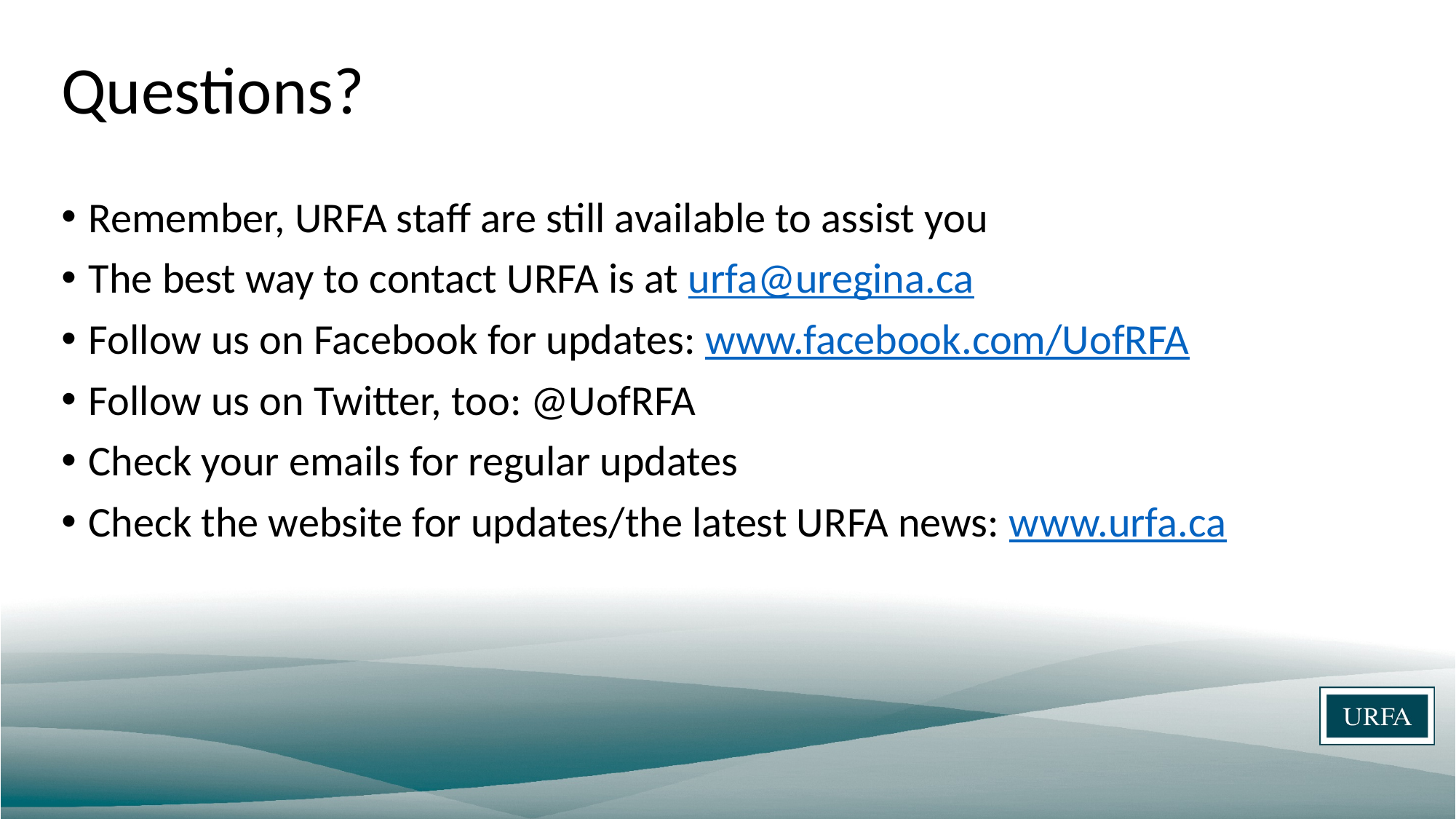

# Questions?
Remember, URFA staff are still available to assist you
The best way to contact URFA is at urfa@uregina.ca
Follow us on Facebook for updates: www.facebook.com/UofRFA
Follow us on Twitter, too: @UofRFA
Check your emails for regular updates
Check the website for updates/the latest URFA news: www.urfa.ca